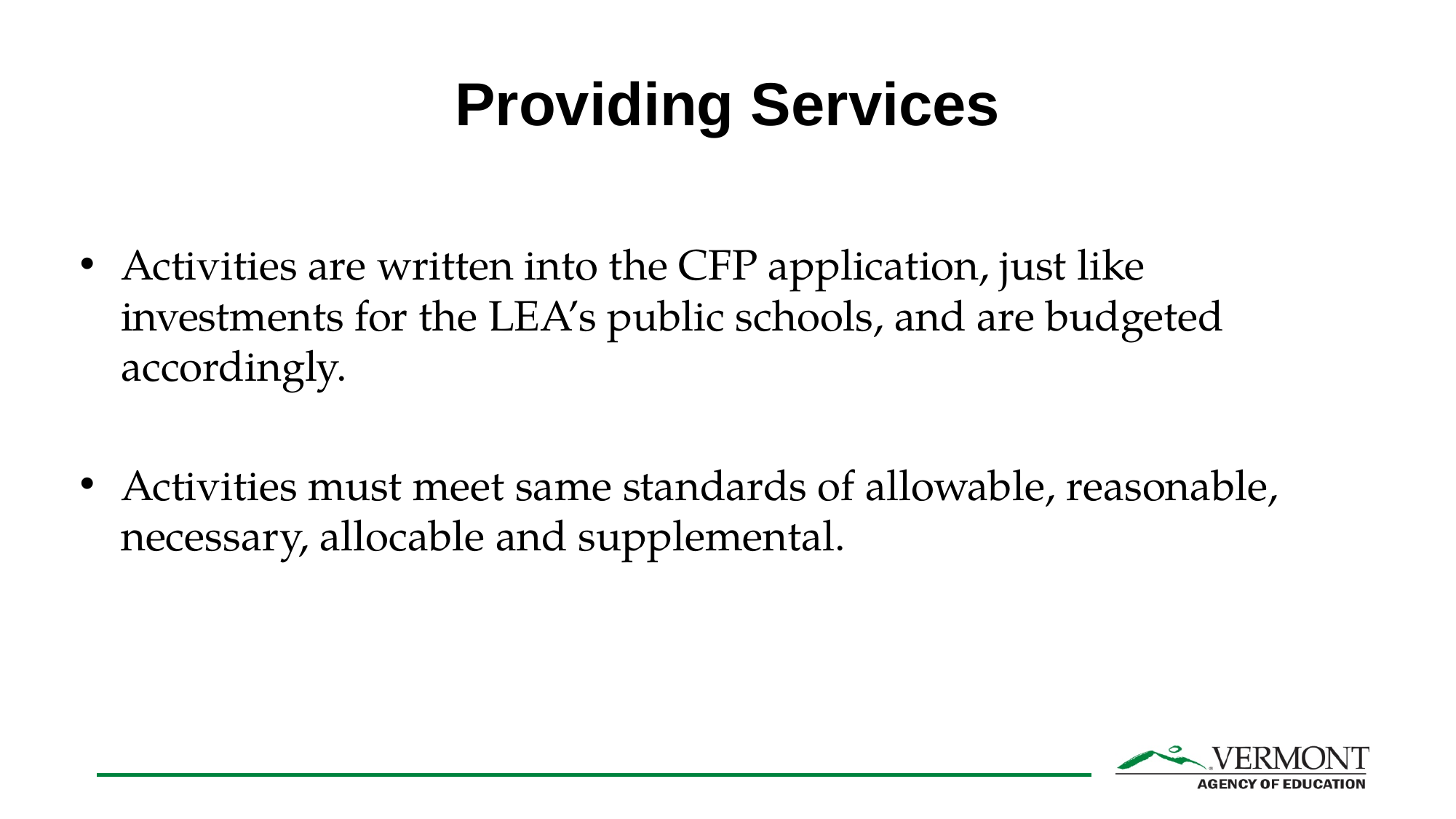

# Providing Services
Activities are written into the CFP application, just like investments for the LEA’s public schools, and are budgeted accordingly.

Activities must meet same standards of allowable, reasonable, necessary, allocable and supplemental.